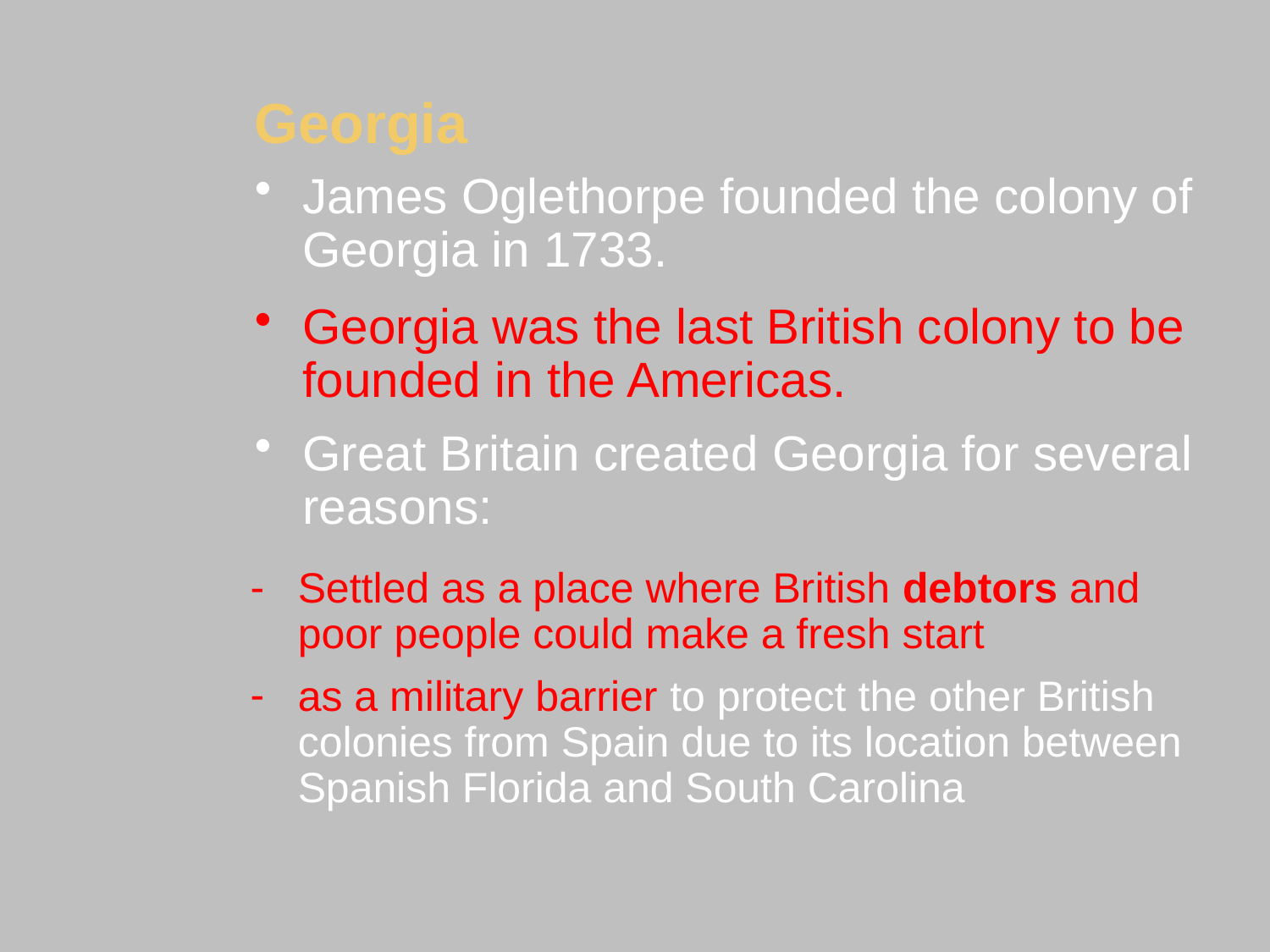

Georgia
James Oglethorpe founded the colony of Georgia in 1733.
Georgia was the last British colony to be founded in the Americas.
Great Britain created Georgia for several reasons:
Settled as a place where British debtors and poor people could make a fresh start
as a military barrier to protect the other British colonies from Spain due to its location between Spanish Florida and South Carolina